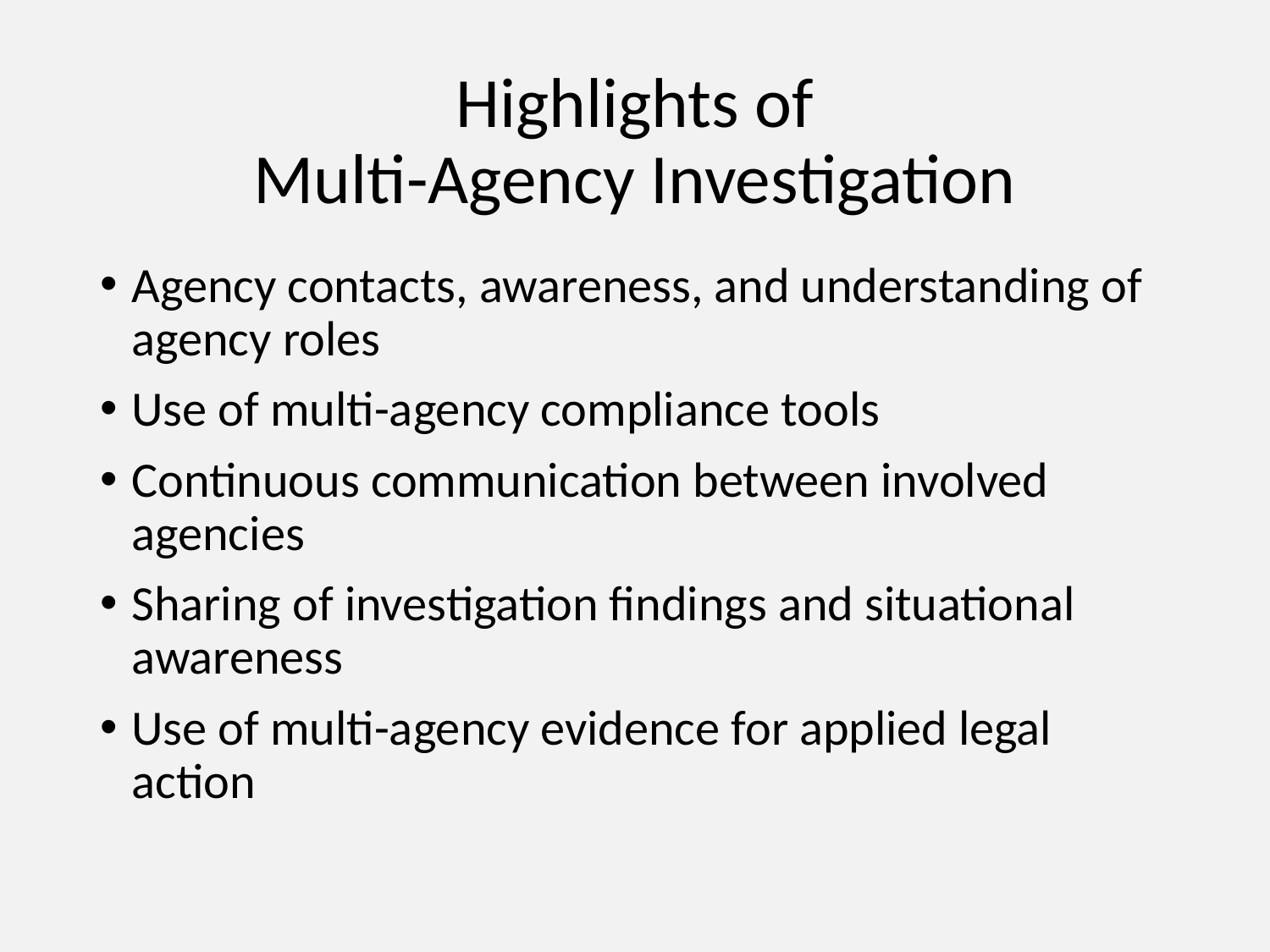

# Highlights of Multi-Agency Investigation
Agency contacts, awareness, and understanding of agency roles
Use of multi-agency compliance tools
Continuous communication between involved agencies
Sharing of investigation findings and situational awareness
Use of multi-agency evidence for applied legal action